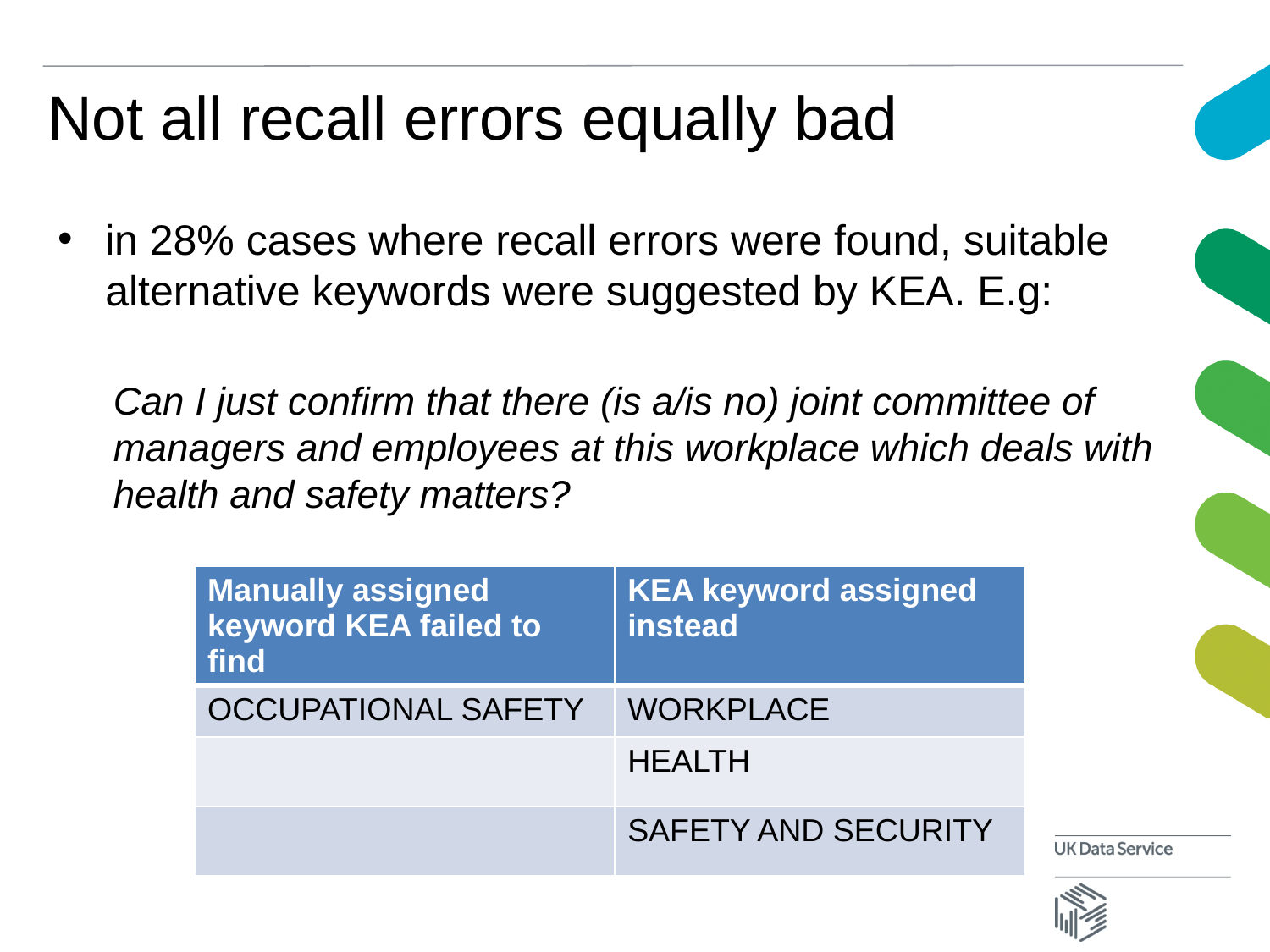

# Not all recall errors equally bad
in 28% cases where recall errors were found, suitable alternative keywords were suggested by KEA. E.g:

Can I just confirm that there (is a/is no) joint committee of managers and employees at this workplace which deals with health and safety matters?
| Manually assigned keyword KEA failed to find | KEA keyword assigned instead |
| --- | --- |
| OCCUPATIONAL SAFETY | WORKPLACE |
|  | HEALTH |
|  | SAFETY AND SECURITY |